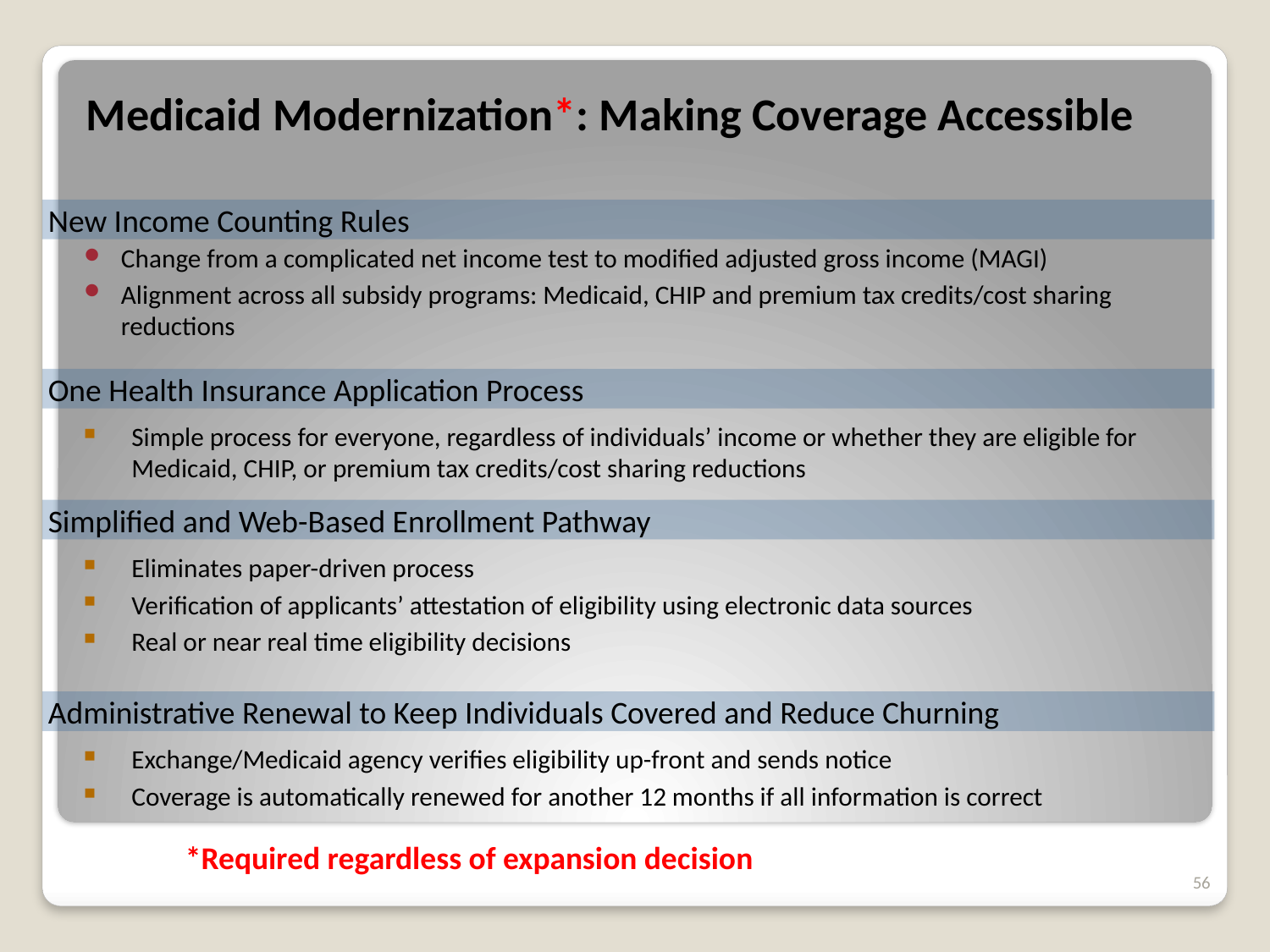

# Medicaid Modernization*: Making Coverage Accessible
New Income Counting Rules

Change from a complicated net income test to modified adjusted gross income (MAGI)
Alignment across all subsidy programs: Medicaid, CHIP and premium tax credits/cost sharing reductions
One Health Insurance Application Process

Simple process for everyone, regardless of individuals’ income or whether they are eligible for Medicaid, CHIP, or premium tax credits/cost sharing reductions
Simplified and Web-Based Enrollment Pathway

Eliminates paper-driven process
Verification of applicants’ attestation of eligibility using electronic data sources
Real or near real time eligibility decisions
Administrative Renewal to Keep Individuals Covered and Reduce Churning

Exchange/Medicaid agency verifies eligibility up-front and sends notice
Coverage is automatically renewed for another 12 months if all information is correct
*Required regardless of expansion decision
56